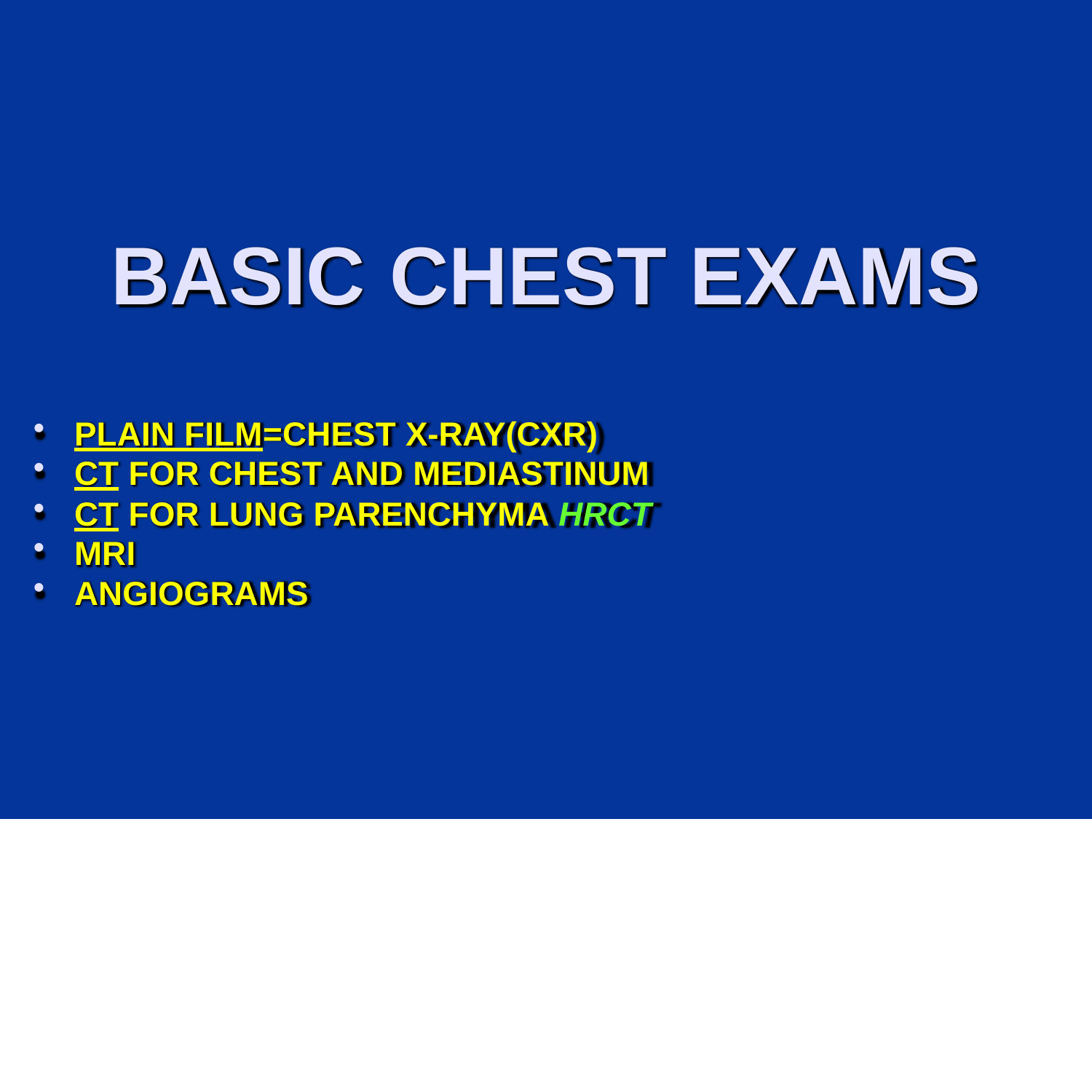

# BASIC	CHEST EXAMS

PLAIN FILM=CHEST X-RAY(CXR)
CT FOR CHEST AND MEDIASTINUM
CT FOR LUNG PARENCHYMA HRCT
MRI
ANGIOGRAMS